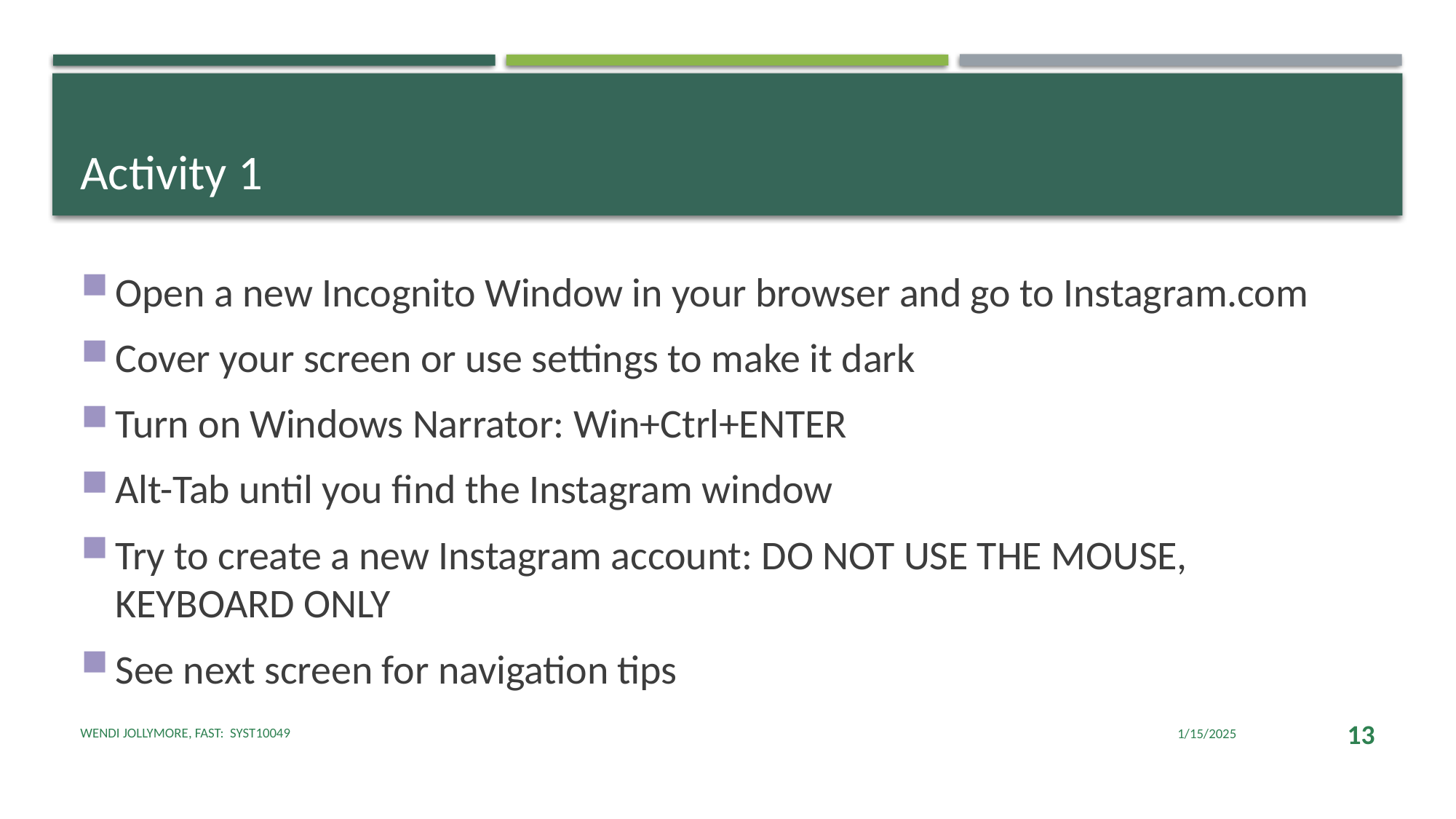

# Activity 1
Open a new Incognito Window in your browser and go to Instagram.com
Cover your screen or use settings to make it dark
Turn on Windows Narrator: Win+Ctrl+ENTER
Alt-Tab until you find the Instagram window
Try to create a new Instagram account: DO NOT USE THE MOUSE, KEYBOARD ONLY
See next screen for navigation tips
Wendi Jollymore, FAST:  SYST10049
1/15/2025
13